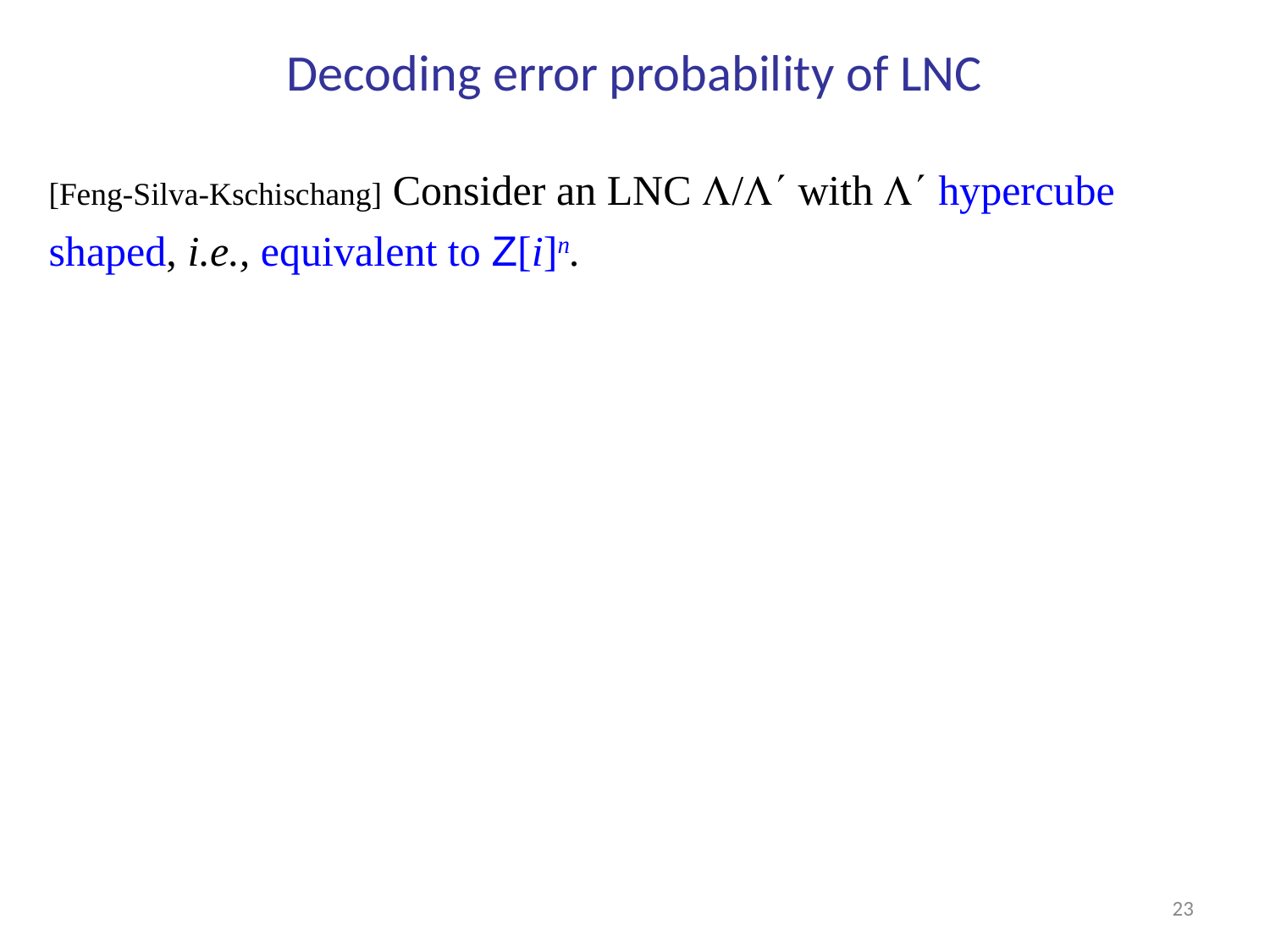

# Decoding error probability of LNC
[Feng-Silva-Kschischang] Consider an LNC Λ/Λ′ with Λ′ hypercube shaped, i.e., equivalent to Z[i]n.
23